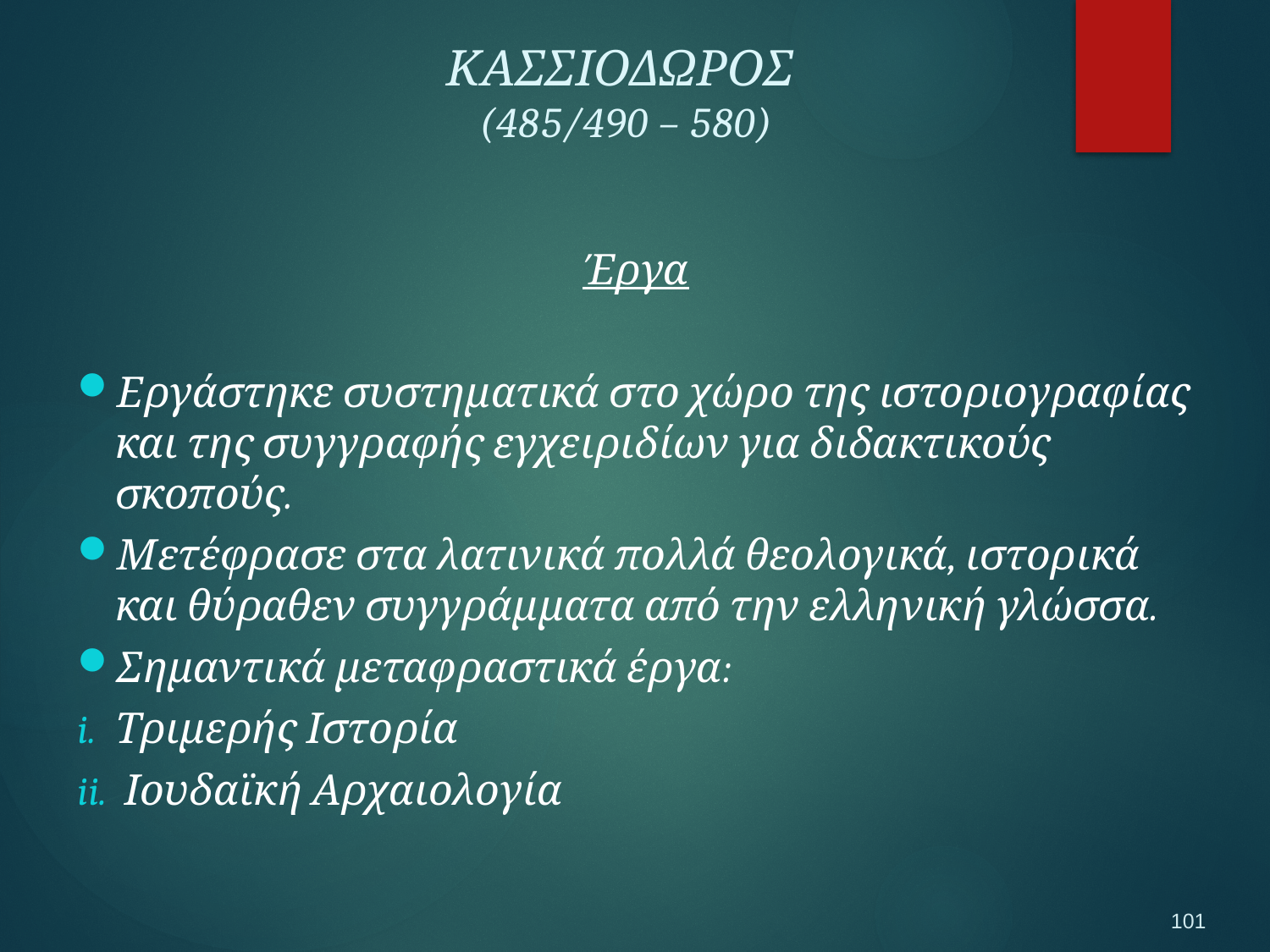

ΚΑΣΣΙΟΔΩΡΟΣ
(485/490 – 580)
Έργα

Εργάστηκε συστηματικά στο χώρο της ιστοριογραφίας και της συγγραφής εγχειριδίων για διδακτικούς σκοπούς.
Μετέφρασε στα λατινικά πολλά θεολογικά, ιστορικά και θύραθεν συγγράμματα από την ελληνική γλώσσα.
Σημαντικά μεταφραστικά έργα:
Τριμερής Ιστορία
 Ιουδαϊκή Αρχαιολογία
101